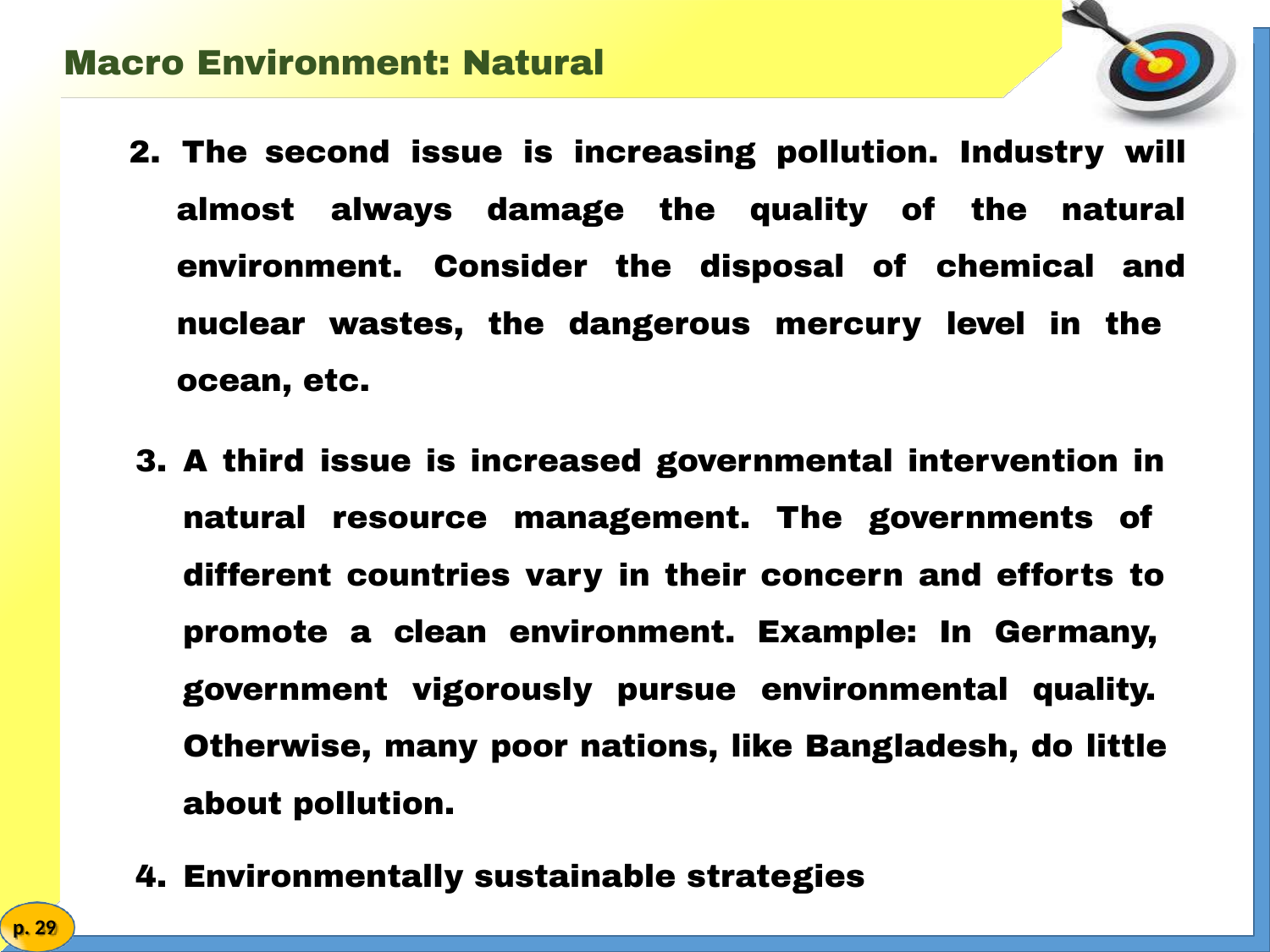

# Macro Environment: Natural
2.  The	second	issue	is	increasing	pollution.	Industry	will
almost	always	damage	the	quality
environment.	Consider	the	disposal
of	the	natural
of	chemical	and
nuclear wastes, the dangerous mercury level in the  ocean, etc.
A third issue is increased governmental intervention in  natural resource management. The governments of  different countries vary in their concern and efforts to  promote a clean environment. Example: In Germany,  government vigorously pursue environmental quality.  Otherwise, many poor nations, like Bangladesh, do little  about pollution.

Environmentally sustainable strategies

p. 29